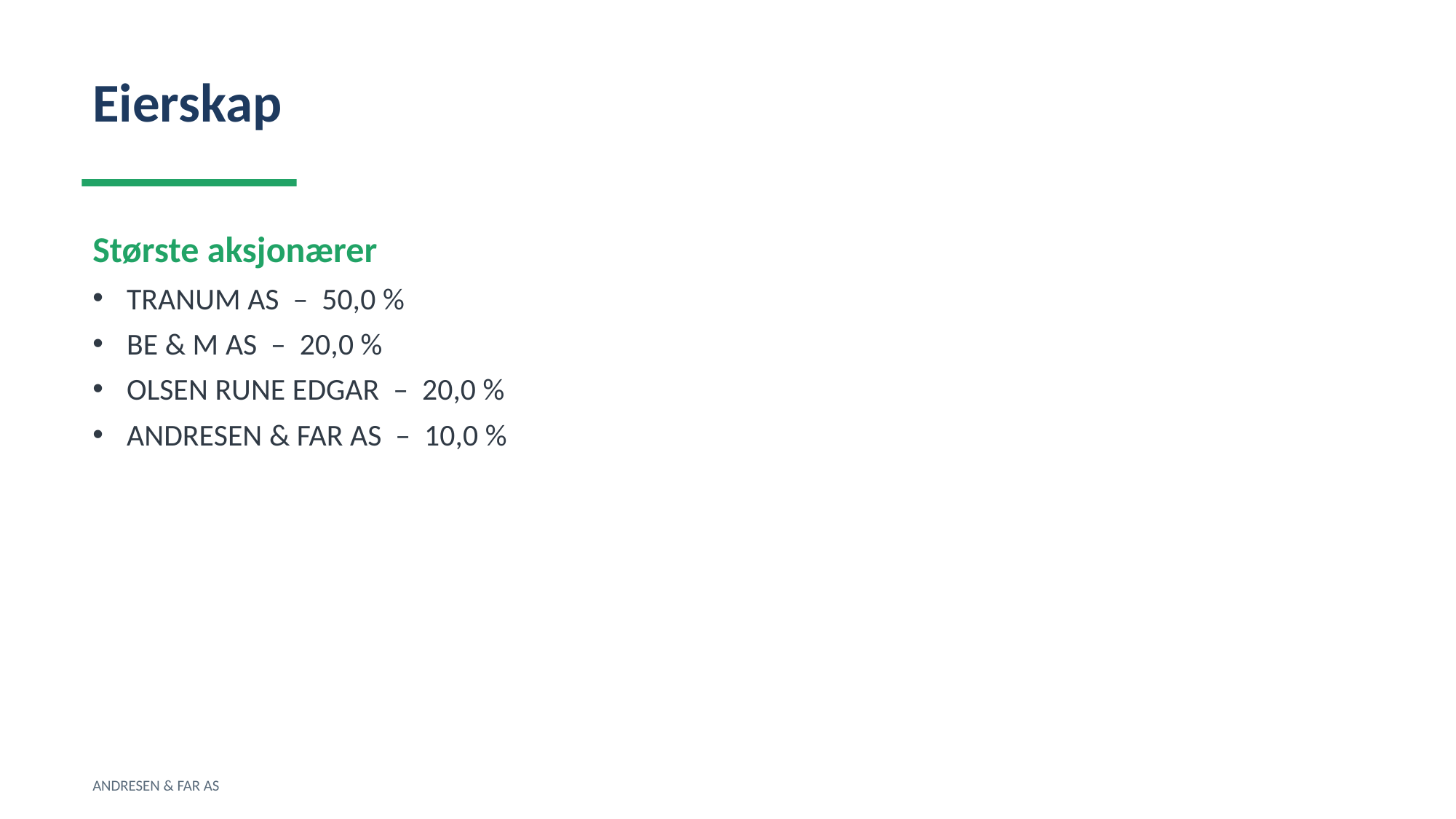

Eierskap

Største aksjonærer
TRANUM AS  –  50,0 %
BE & M AS  –  20,0 %
OLSEN RUNE EDGAR  –  20,0 %
ANDRESEN & FAR AS  –  10,0 %
ANDRESEN & FAR AS